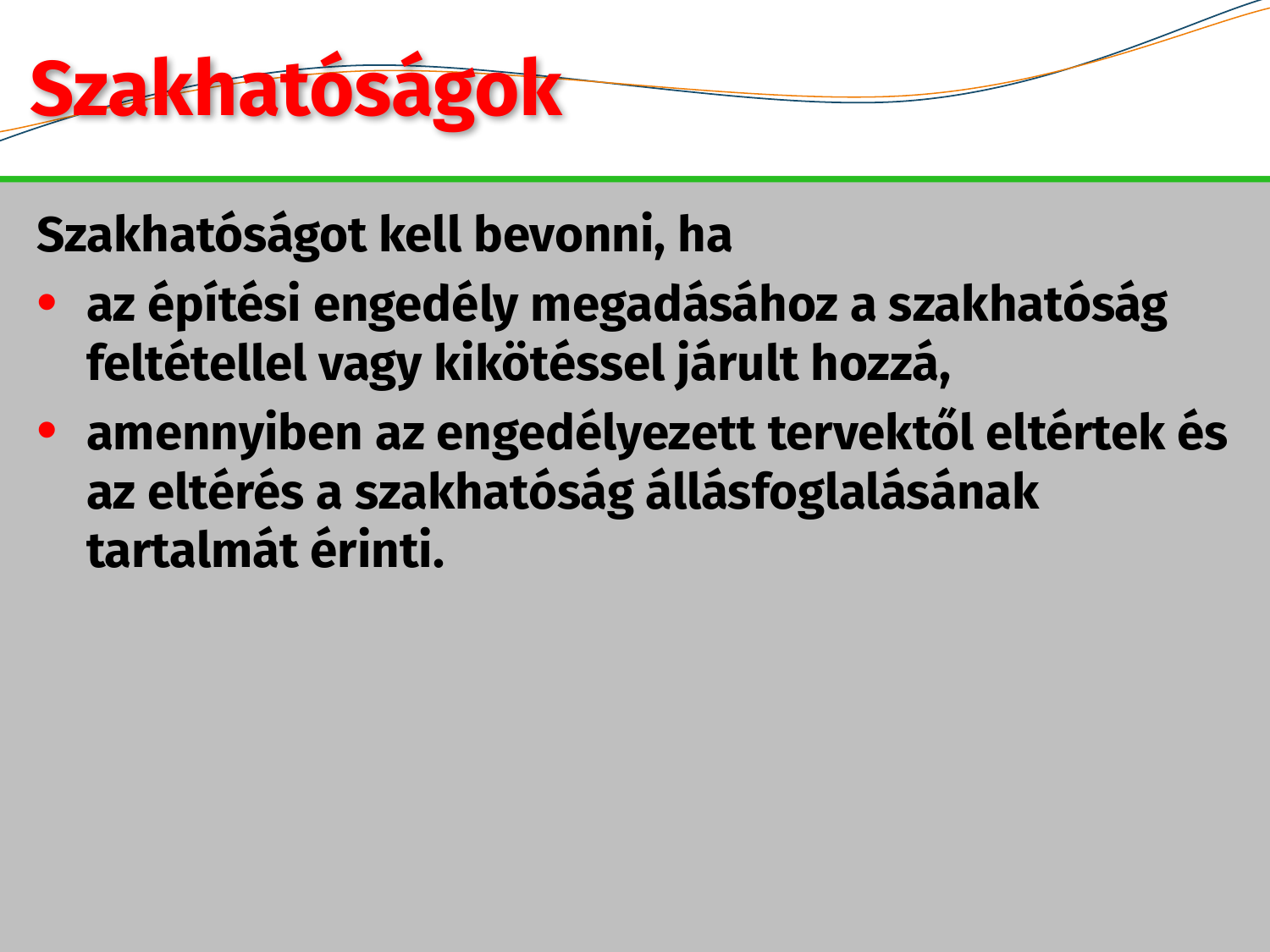

Szakhatóságok

Szakhatóságot kell bevonni, ha
az építési engedély megadásához a szakhatóság feltétellel vagy kikötéssel járult hozzá,
amennyiben az engedélyezett tervektől eltértek és az eltérés a szakhatóság állásfoglalásának tartalmát érinti.